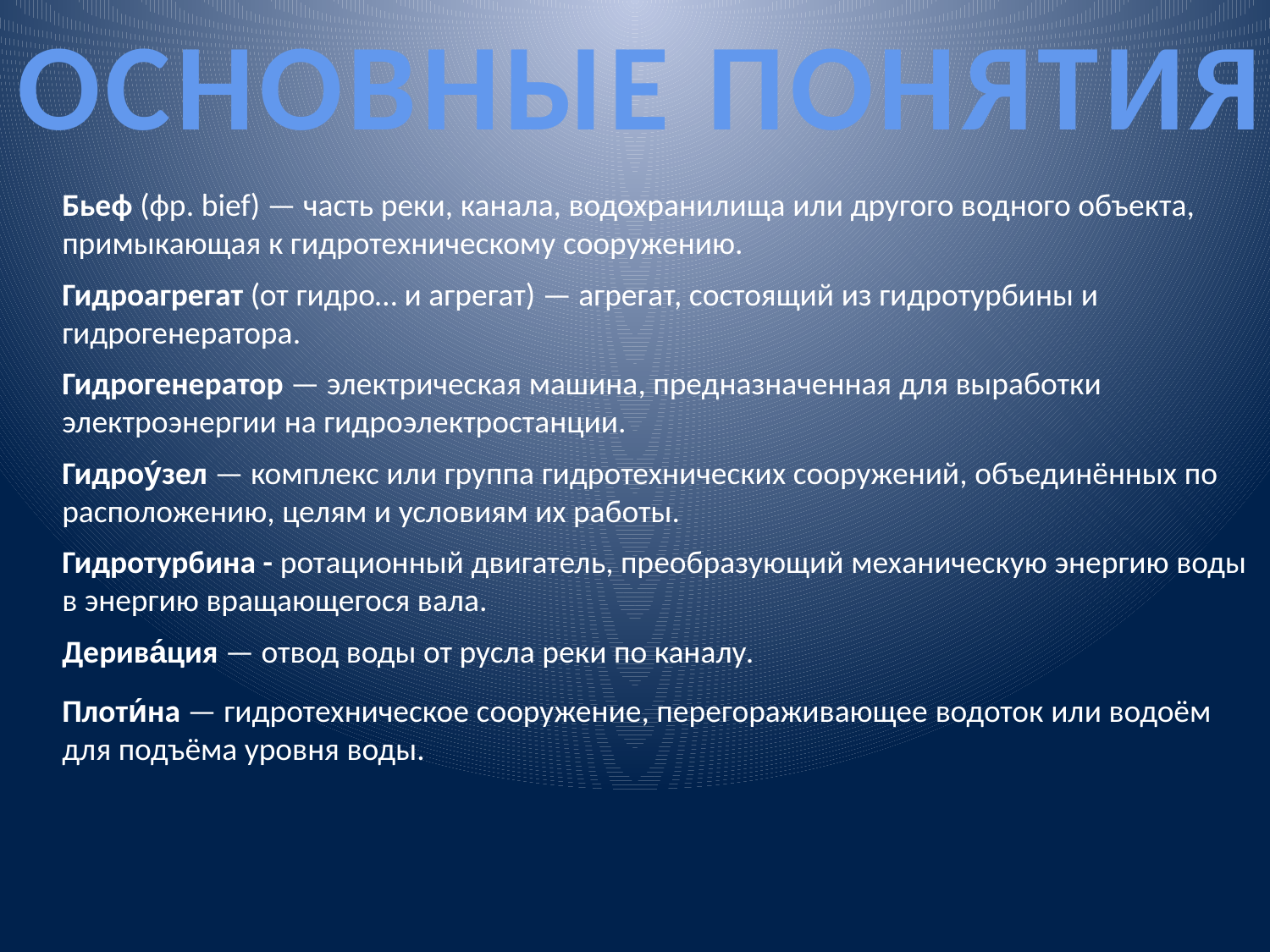

ОСНОВНЫЕ ПОНЯТИЯ
Бьеф (фр. bief) — часть реки, канала, водохранилища или другого водного объекта, примыкающая к гидротехническому сооружению.
Гидроагрегат (от гидро… и агрегат) — агрегат, состоящий из гидротурбины и гидрогенератора.
Гидрогенератор — электрическая машина, предназначенная для выработки электроэнергии на гидроэлектростанции.
Гидроу́зел — комплекс или группа гидротехнических сооружений, объединённых по расположению, целям и условиям их работы.
Гидротурбина - ротационный двигатель, преобразующий механическую энергию воды в энергию вращающегося вала.
Дерива́ция — отвод воды от русла реки по каналу.
Плоти́на — гидротехническое сооружение, перегораживающее водоток или водоём для подъёма уровня воды.